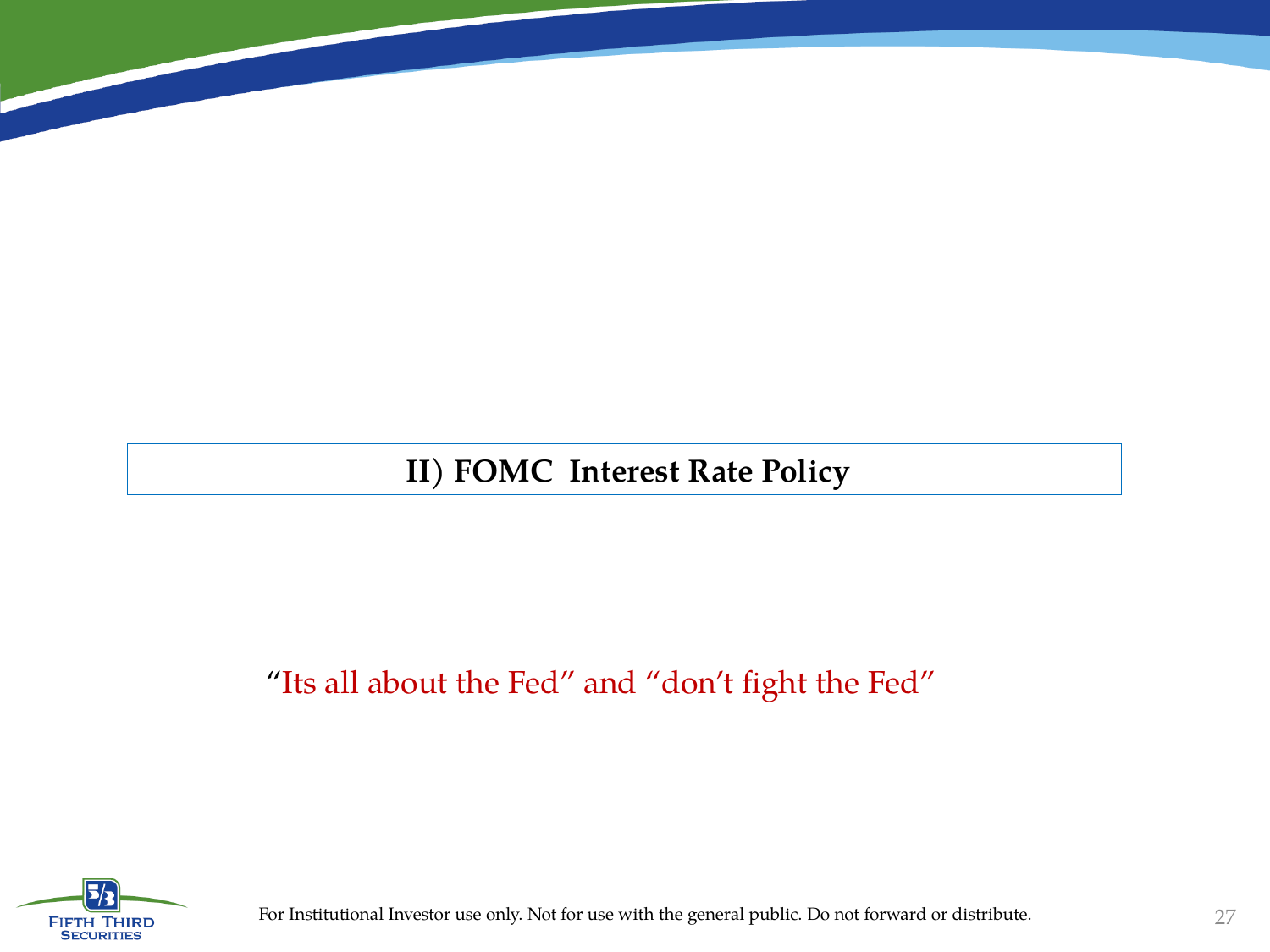

II) FOMC  Interest Rate Policy
“Its all about the Fed” and “don’t fight the Fed”
27